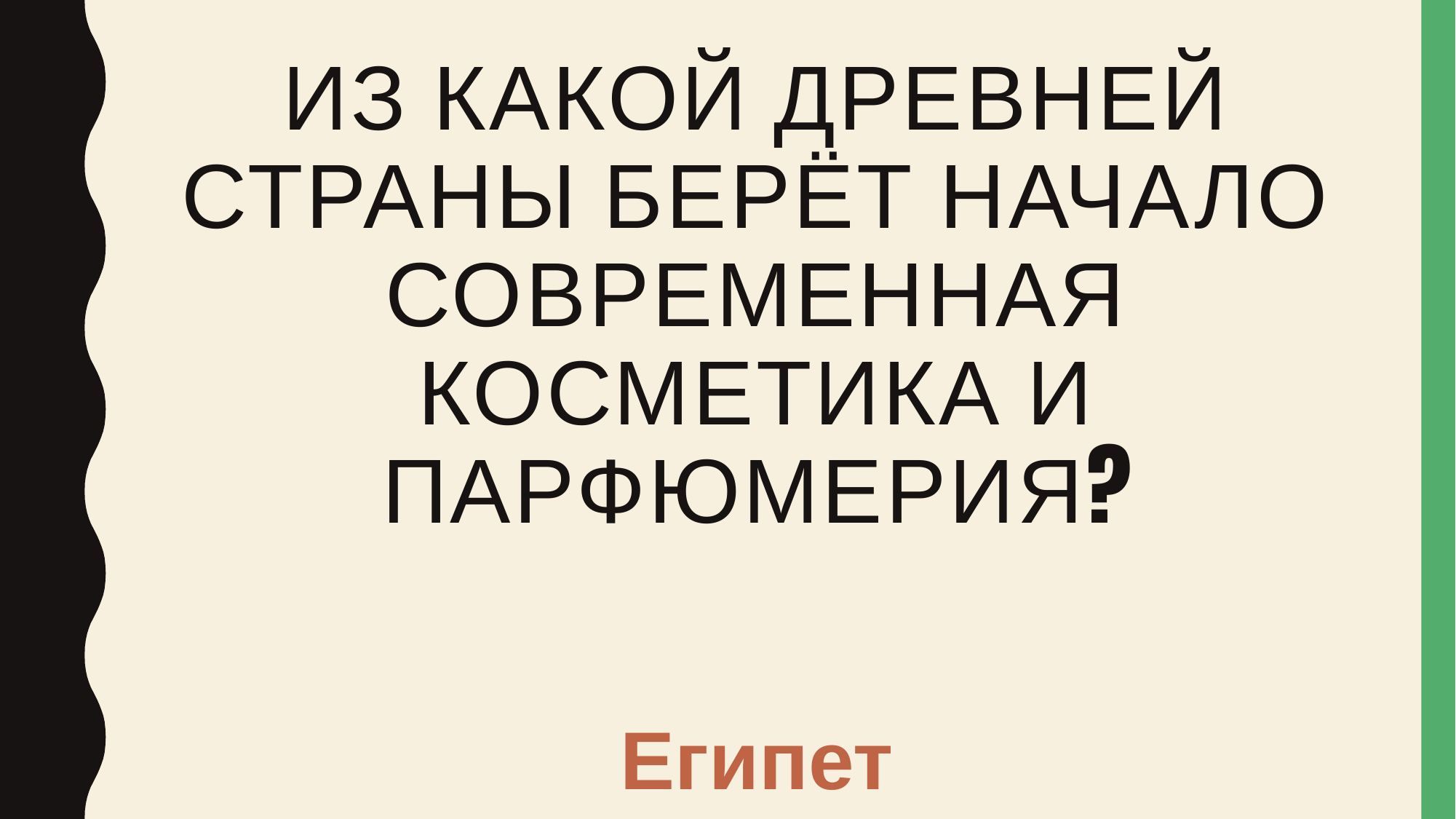

# Из какой древней страны берёт начало современная косметика и парфюмерия?
Египет